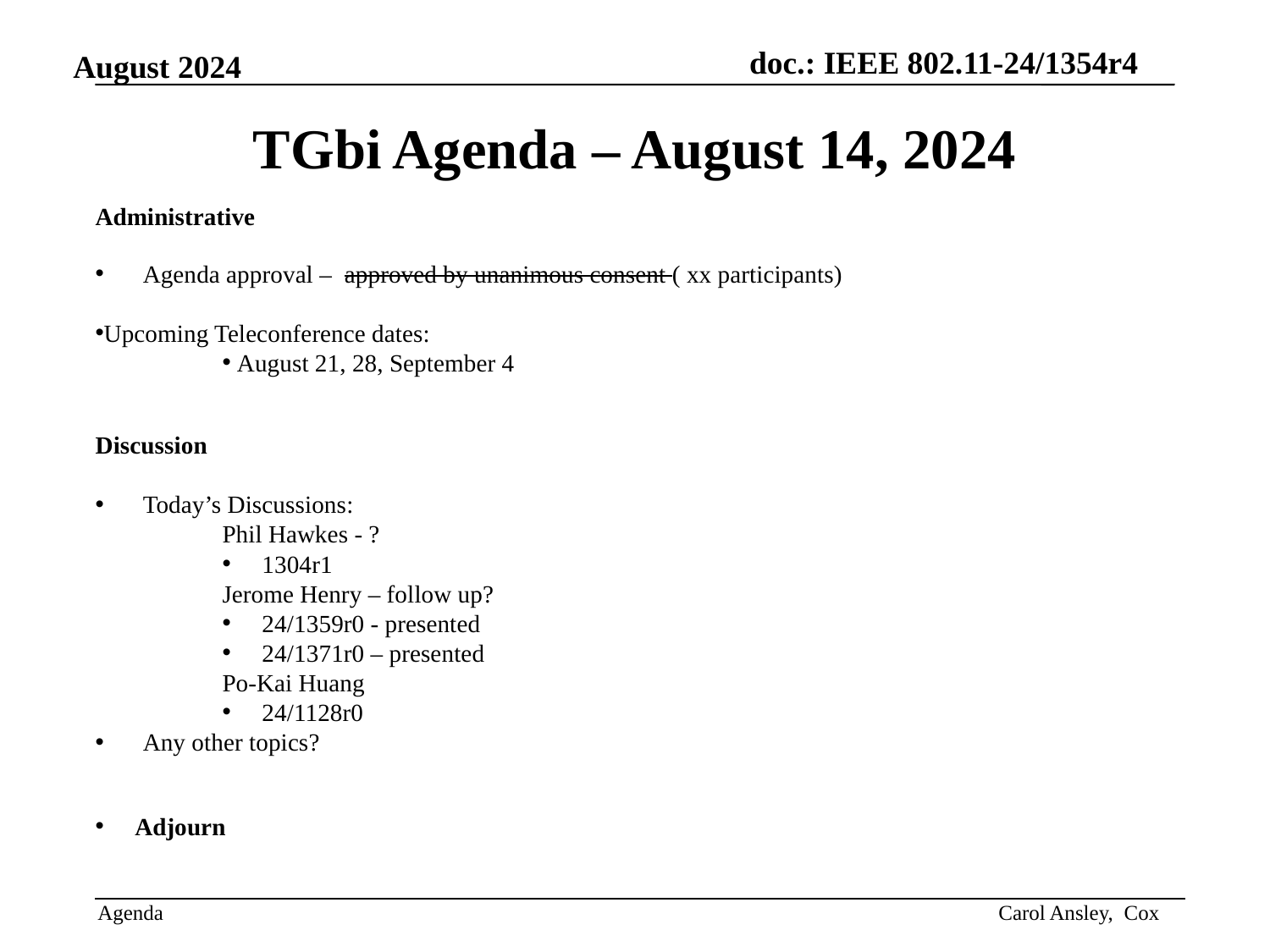

# TGbi Agenda – August 14, 2024
Administrative

Agenda approval –  approved by unanimous consent ( xx participants)

Upcoming Teleconference dates:
 August 21, 28, September 4

Discussion

Today’s Discussions:
Phil Hawkes - ?
1304r1
Jerome Henry – follow up?
24/1359r0 - presented
24/1371r0 – presented
Po-Kai Huang
24/1128r0
Any other topics?

Adjourn